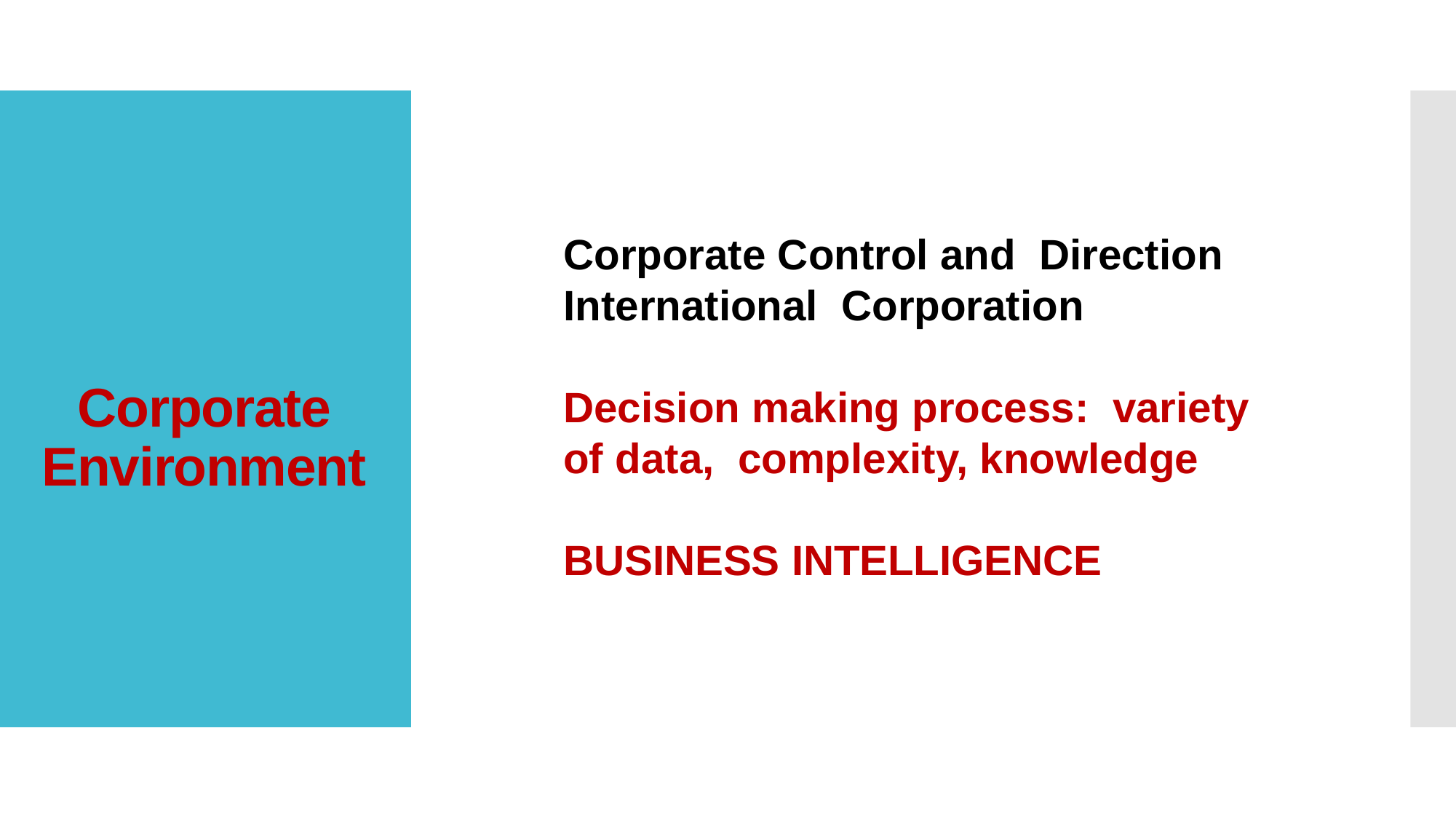

# Corporate Environment
Corporate Control and  Direction
International  Corporation

Decision making process:  variety of data,  complexity, knowledge

BUSINESS INTELLIGENCE